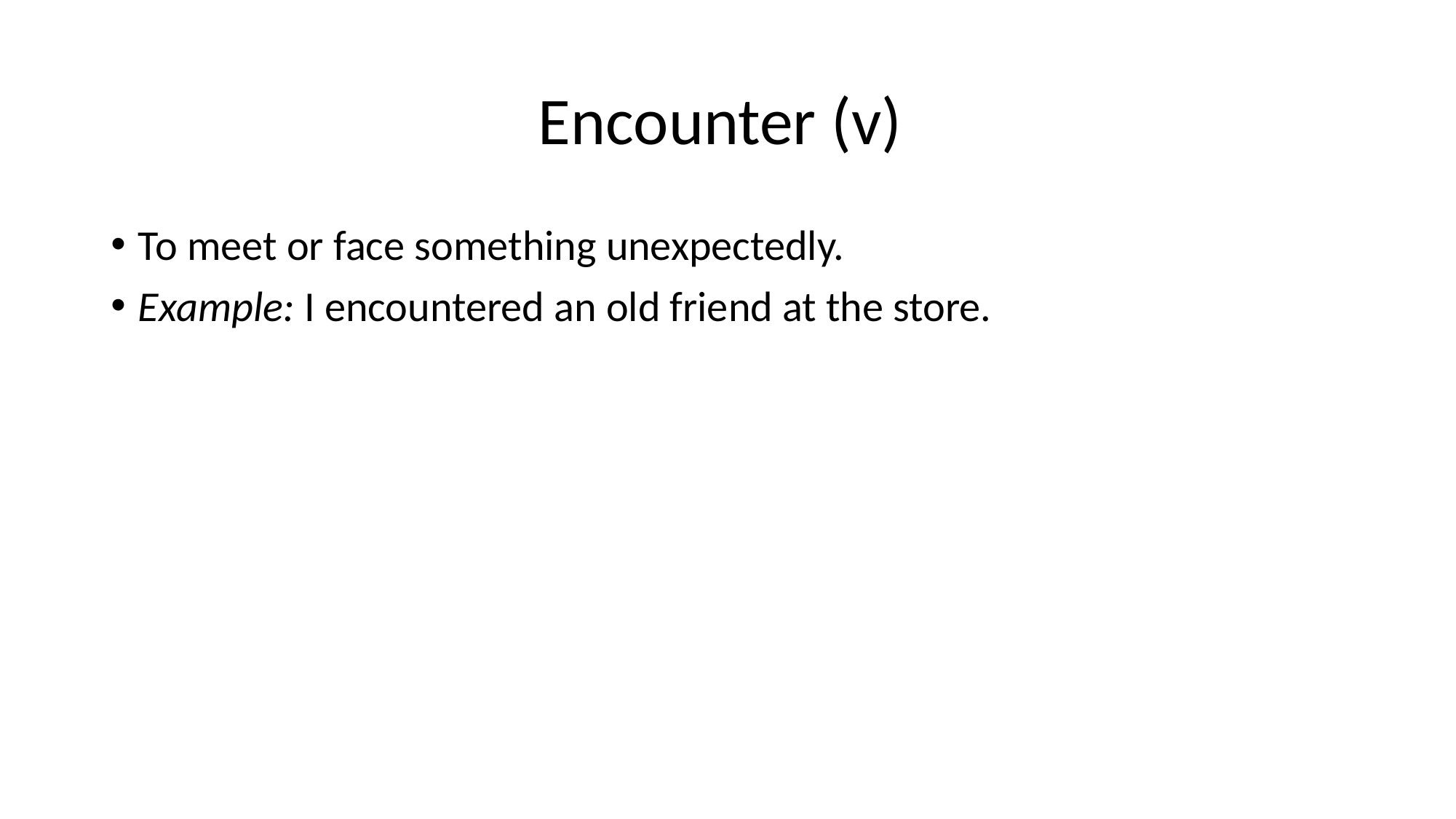

# Encounter (v)
To meet or face something unexpectedly.
Example: I encountered an old friend at the store.